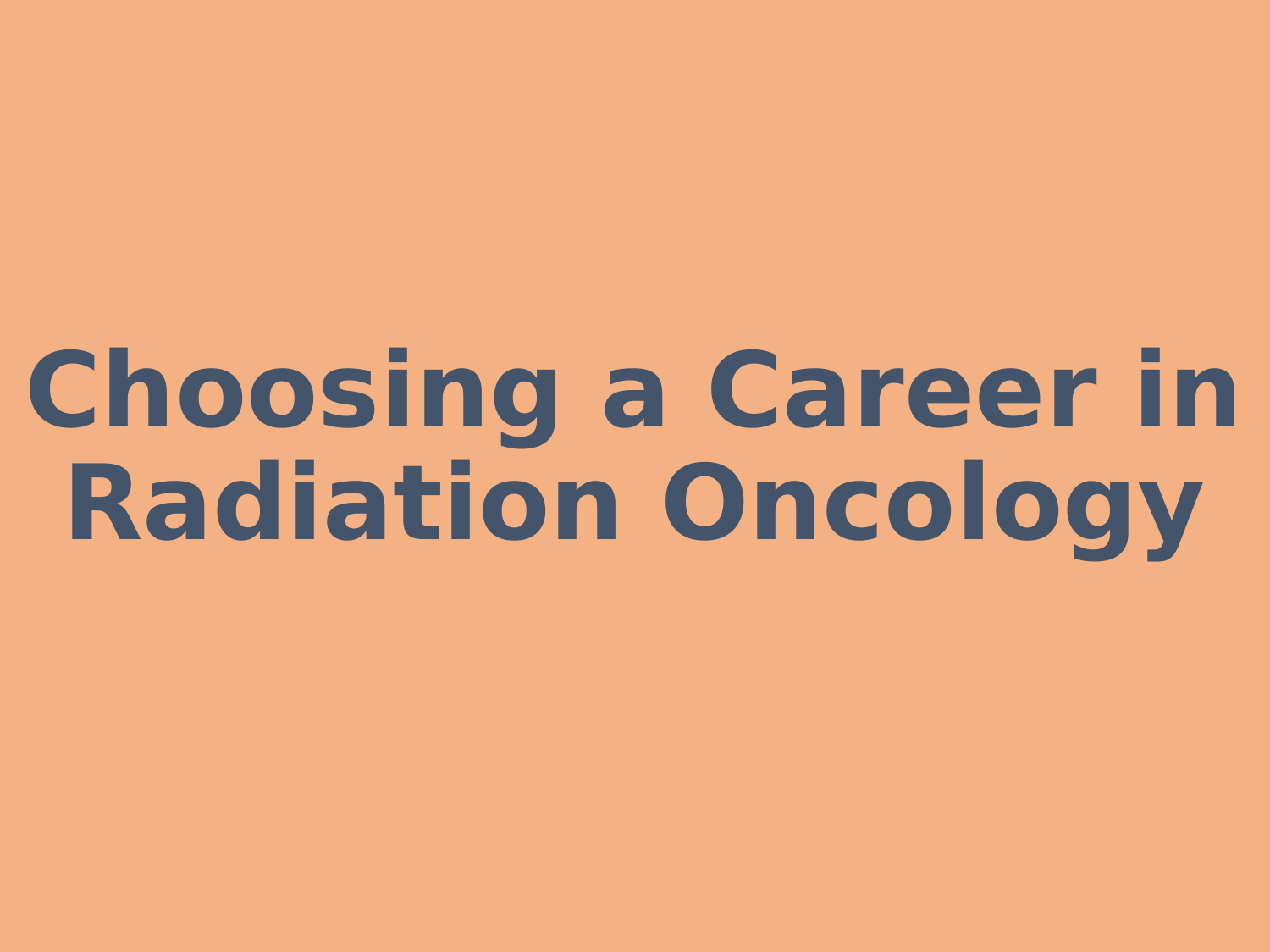

# Choosing a Career in Radiation Oncology